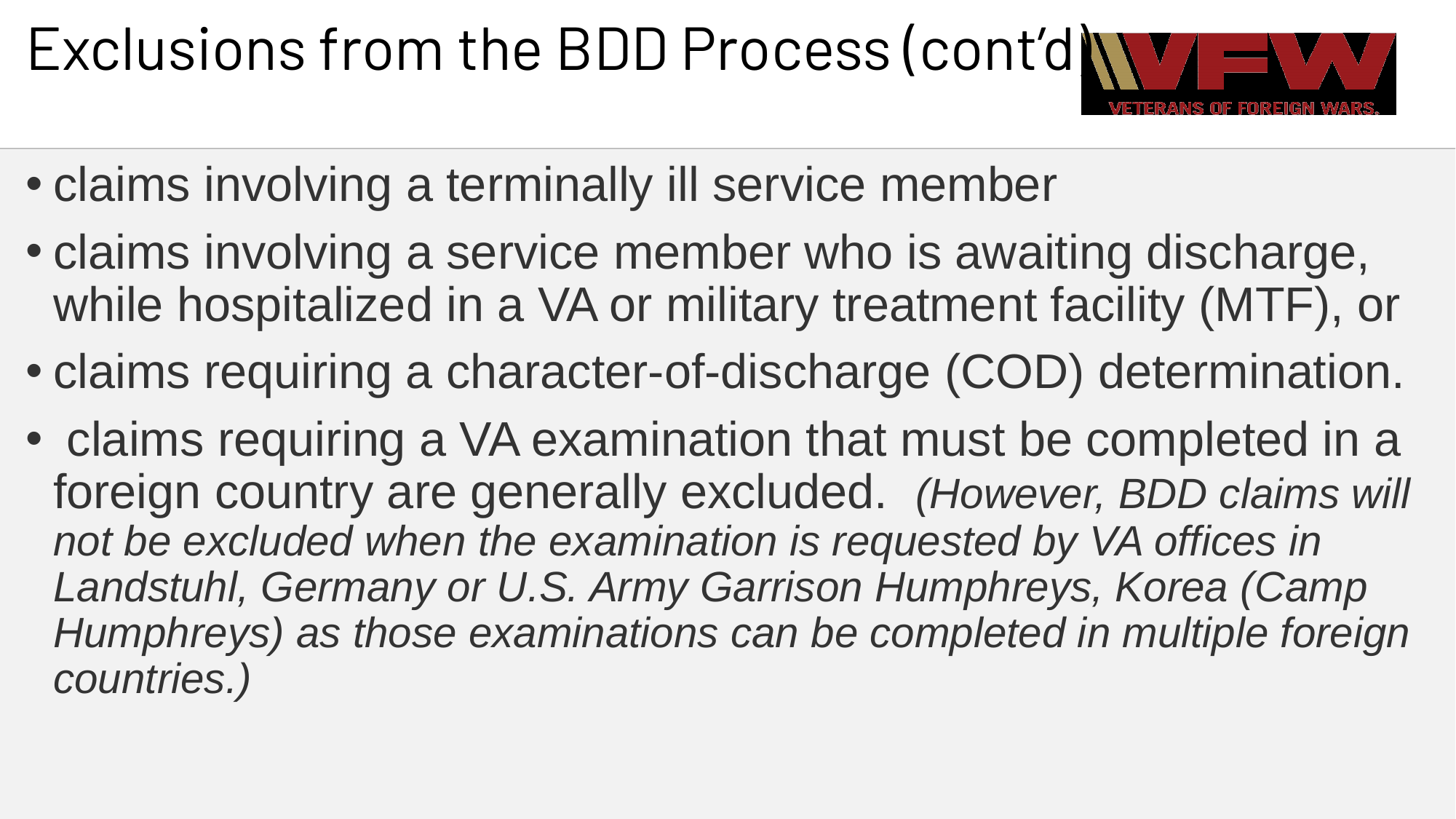

# Exclusions from the BDD Process (cont’d)
claims involving a terminally ill service member
claims involving a service member who is awaiting discharge, while hospitalized in a VA or military treatment facility (MTF), or
claims requiring a character-of-discharge (COD) determination.
 claims requiring a VA examination that must be completed in a foreign country are generally excluded.  (However, BDD claims will not be excluded when the examination is requested by VA offices in Landstuhl, Germany or U.S. Army Garrison Humphreys, Korea (Camp Humphreys) as those examinations can be completed in multiple foreign countries.)